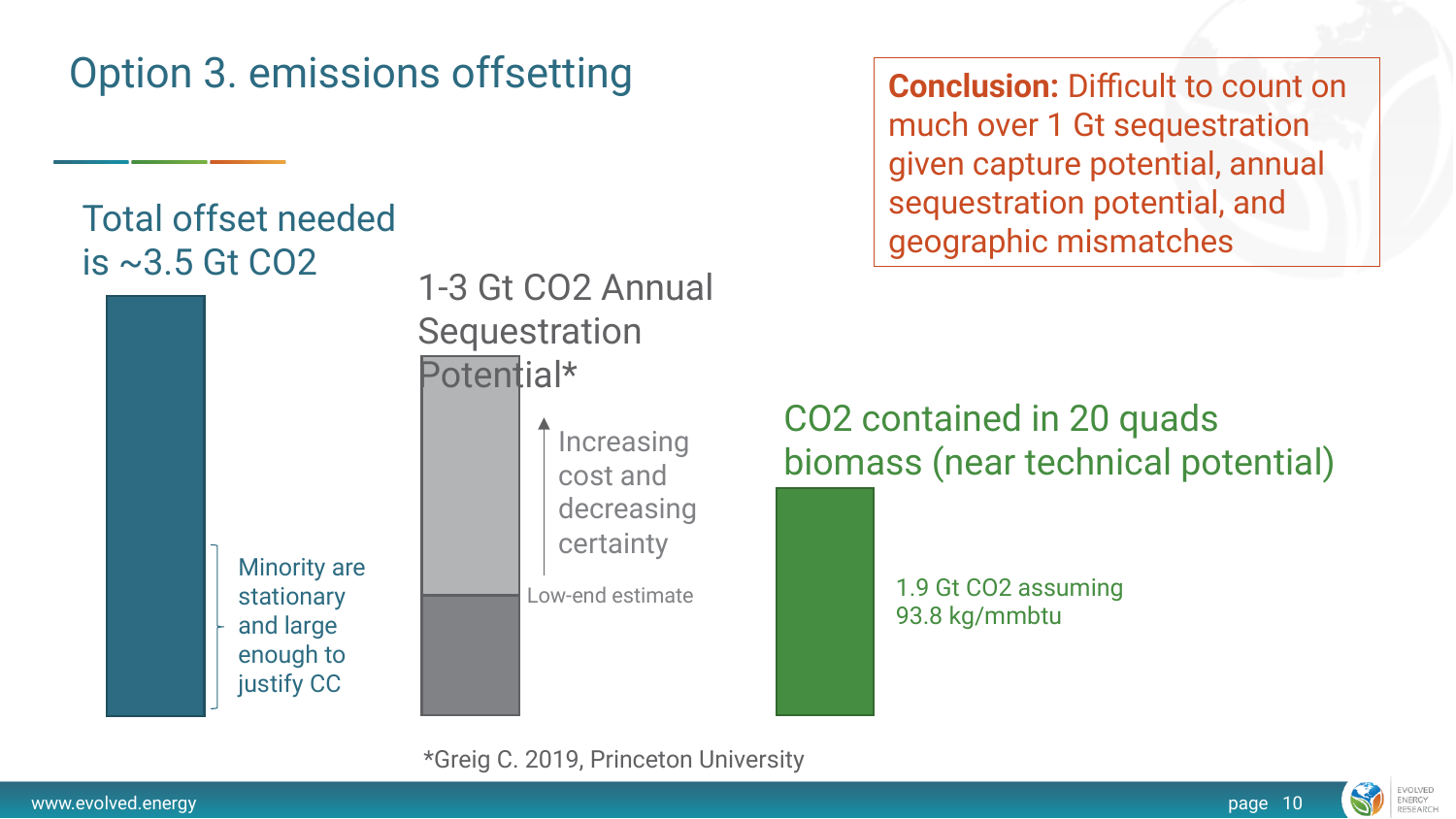

# Option 3. emissions offsetting
Conclusion: Difficult to count on much over 1 Gt sequestration given capture potential, annual sequestration potential, and geographic mismatches
Total offset needed is ~3.5 Gt CO2
1-3 Gt CO2 Annual Sequestration Potential*

CO2 contained in 20 quads biomass (near technical potential)
Increasing cost and decreasing certainty

Minority are stationary and large enough to justify CC

1.9 Gt CO2 assuming
93.8 kg/mmbtu
Low-end estimate

*Greig C. 2019, Princeton University
page   10
www.evolved.energy